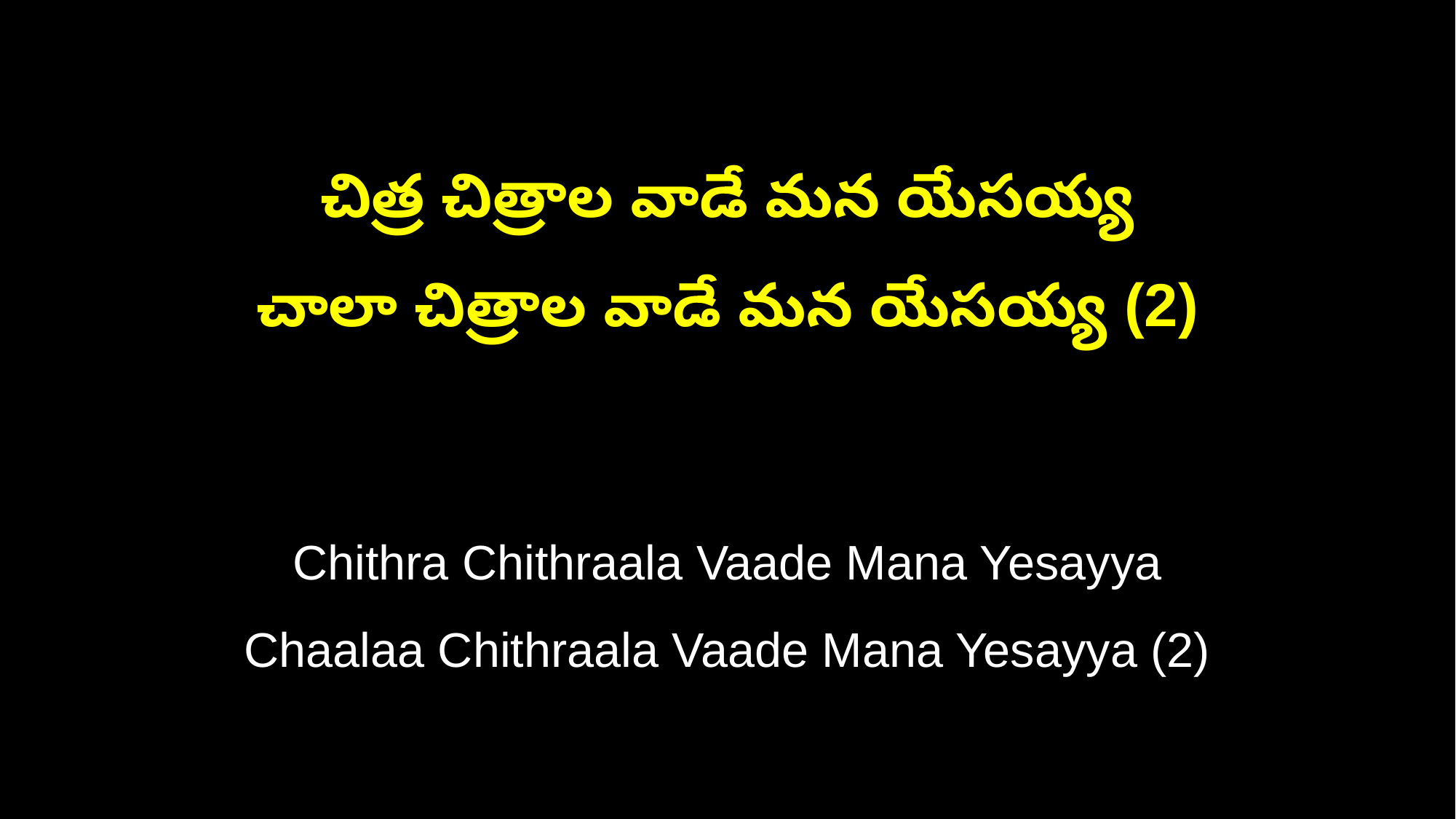

చిత్ర చిత్రాల వాడే మన యేసయ్య
చాలా చిత్రాల వాడే మన యేసయ్య (2)
Chithra Chithraala Vaade Mana Yesayya
Chaalaa Chithraala Vaade Mana Yesayya (2)